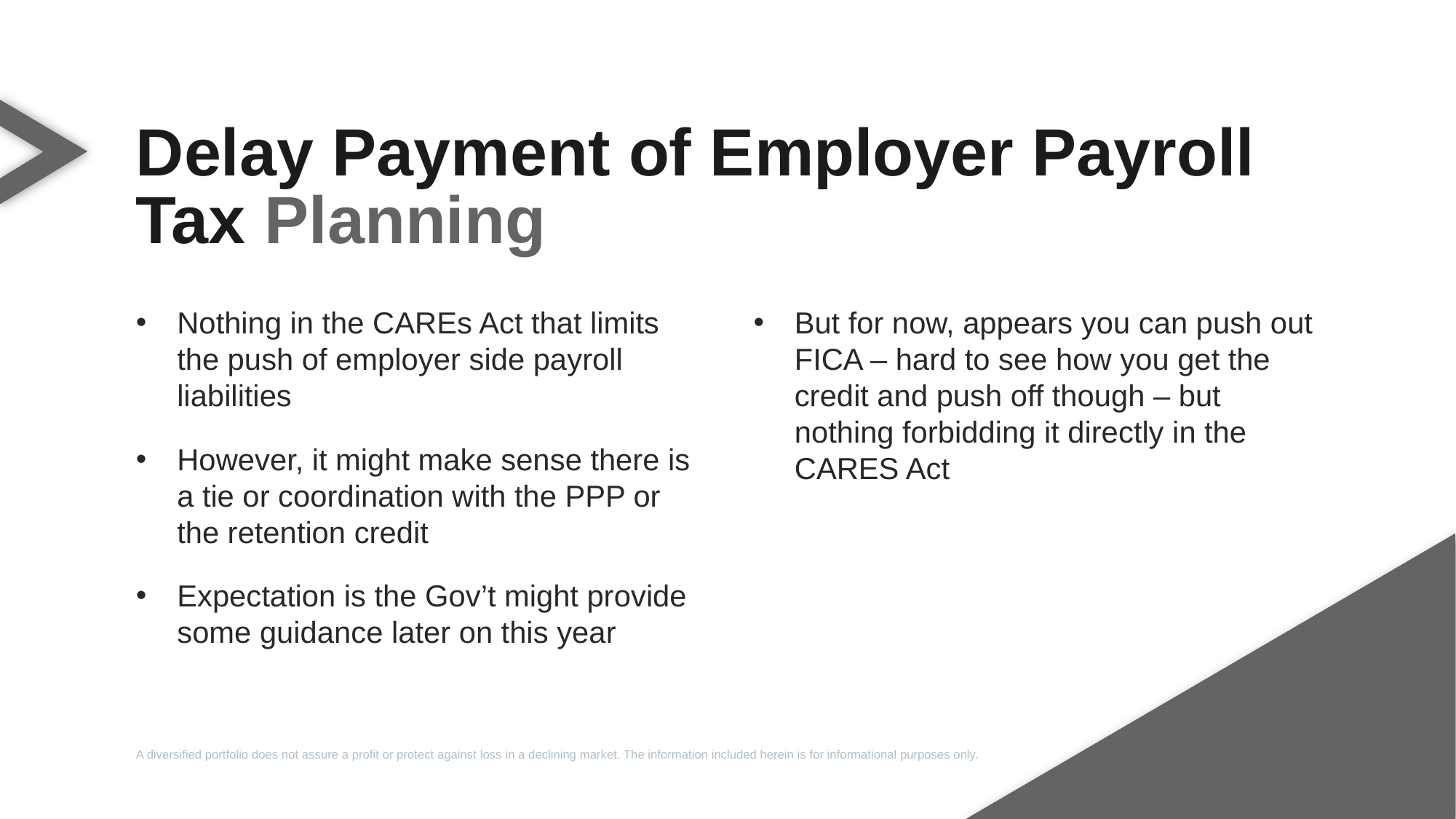

Delay Payment of Employer Payroll Tax Planning
Nothing in the CAREs Act that limits the push of employer side payroll liabilities
However, it might make sense there is a tie or coordination with the PPP or the retention credit
Expectation is the Gov’t might provide some guidance later on this year
But for now, appears you can push out FICA – hard to see how you get the credit and push off though – but nothing forbidding it directly in the CARES Act